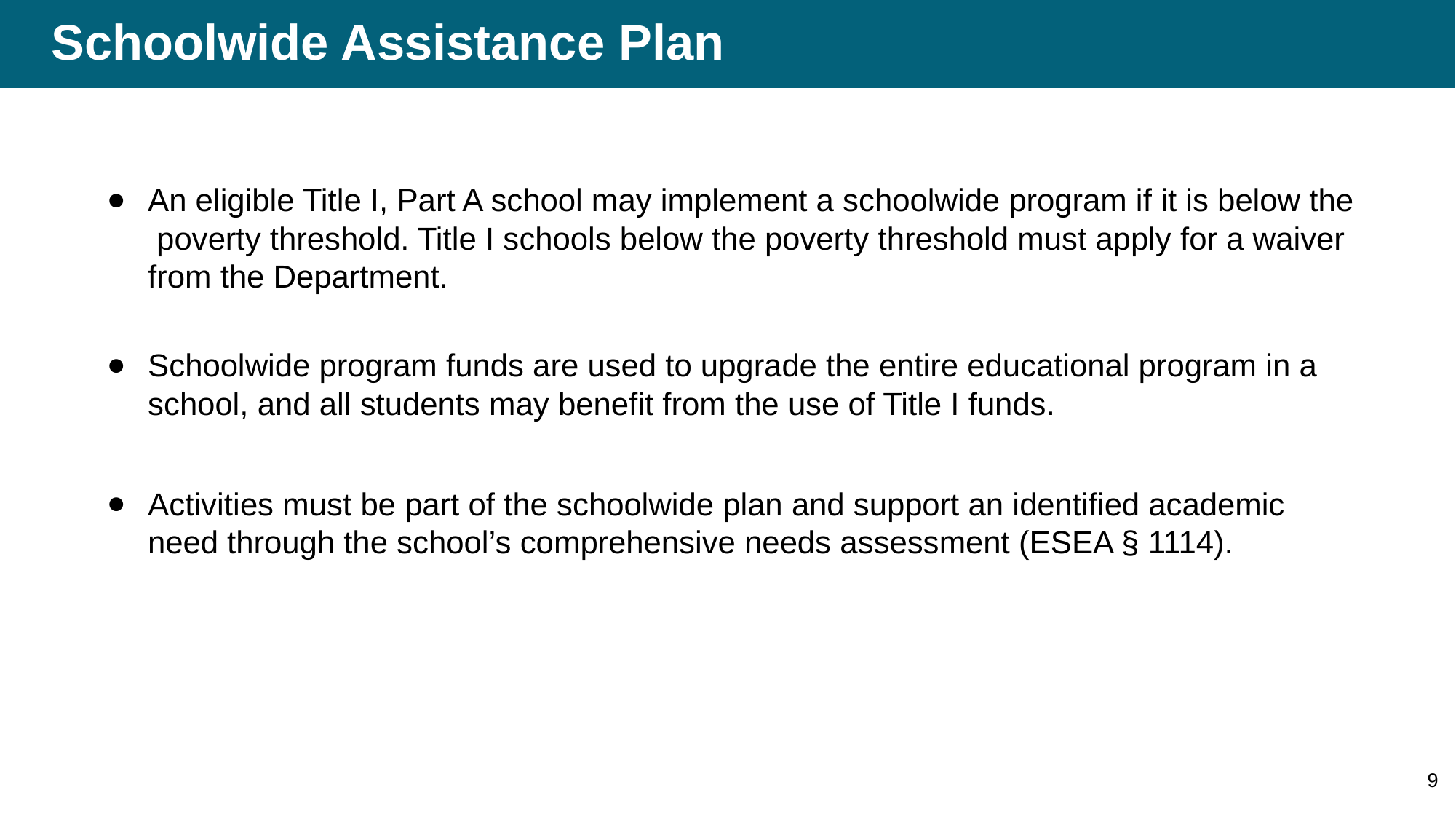

# Schoolwide Assistance Plan
An eligible Title I, Part A school may implement a schoolwide program if it is below the  poverty threshold. Title I schools below the poverty threshold must apply for a waiver from the Department.

Schoolwide program funds are used to upgrade the entire educational program in a school, and all students may benefit from the use of Title I funds.

Activities must be part of the schoolwide plan and support an identified academic need through the school’s comprehensive needs assessment (ESEA § 1114).

9